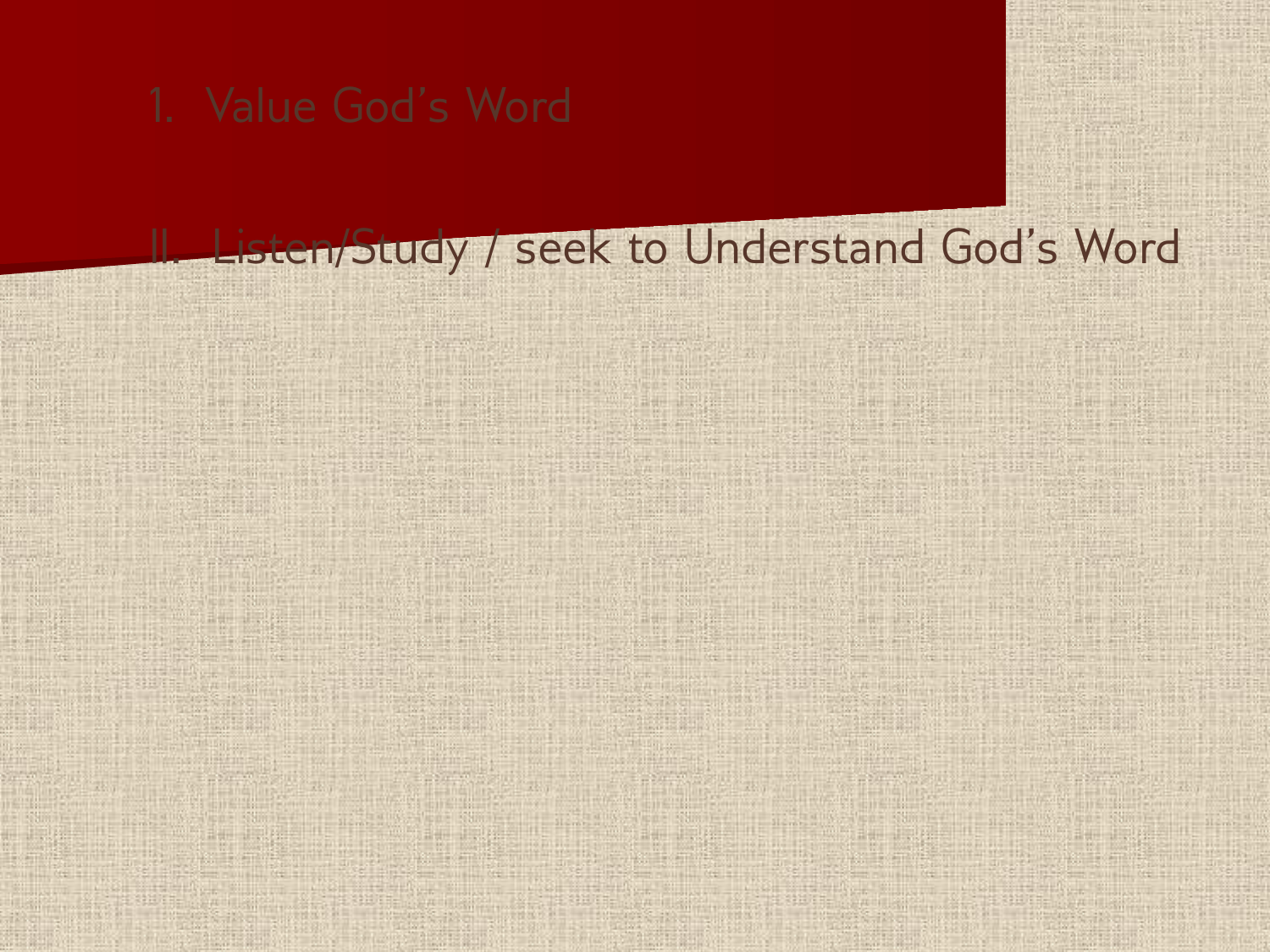

#
 1.  Value God’s Word

 II.  Listen/Study / seek to Understand God’s Word